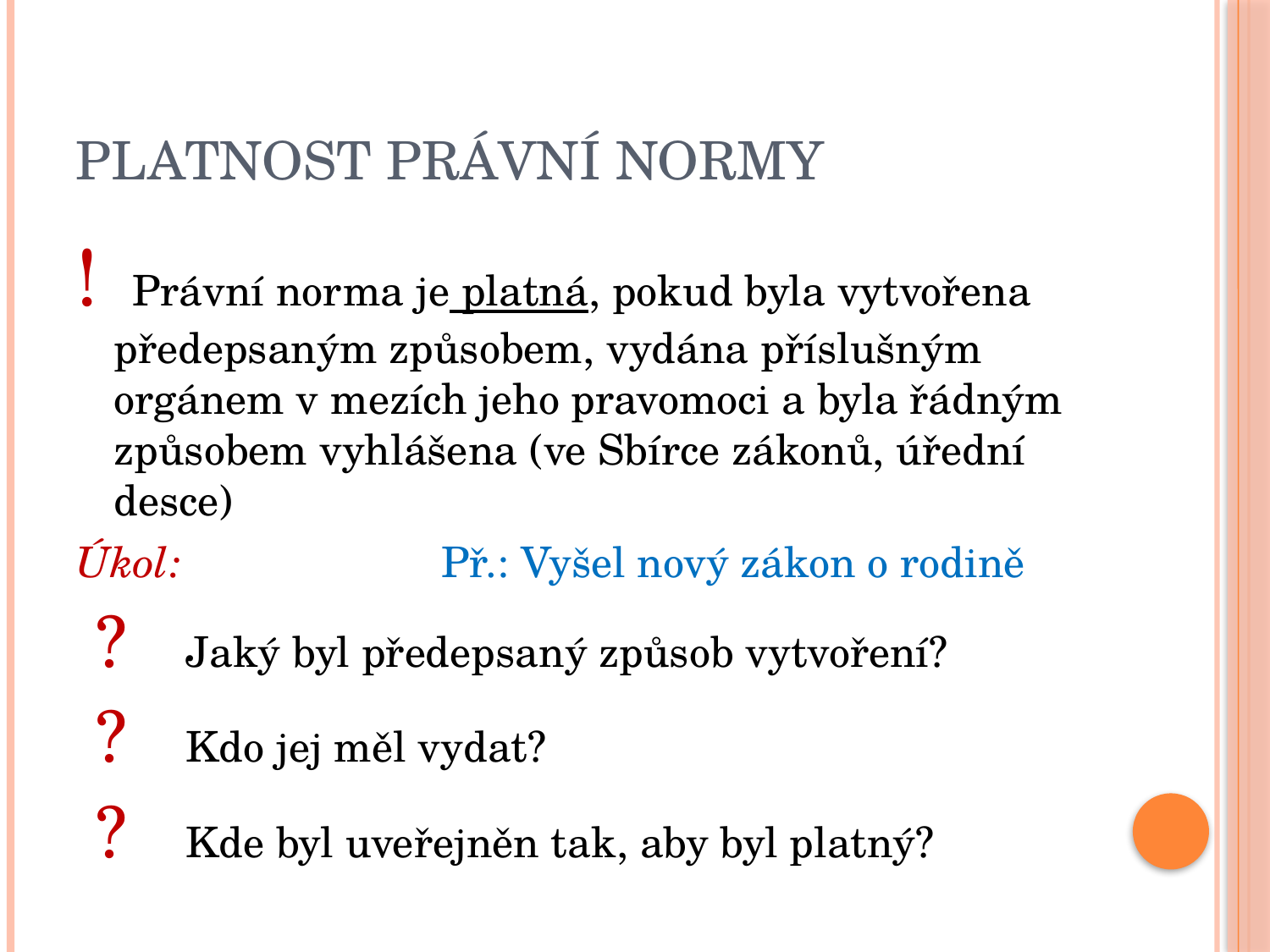

# Platnost právní normy
!  Právní norma je platná, pokud byla vytvořena předepsaným způsobem, vydána příslušným orgánem v mezích jeho pravomoci a byla řádným způsobem vyhlášena (ve Sbírce zákonů, úřední desce)
Úkol:                      Př.: Vyšel nový zákon o rodině
 ?     Jaký byl předepsaný způsob vytvoření?
 ?   Kdo jej měl vydat?
 ?   Kde byl uveřejněn tak, aby byl platný?